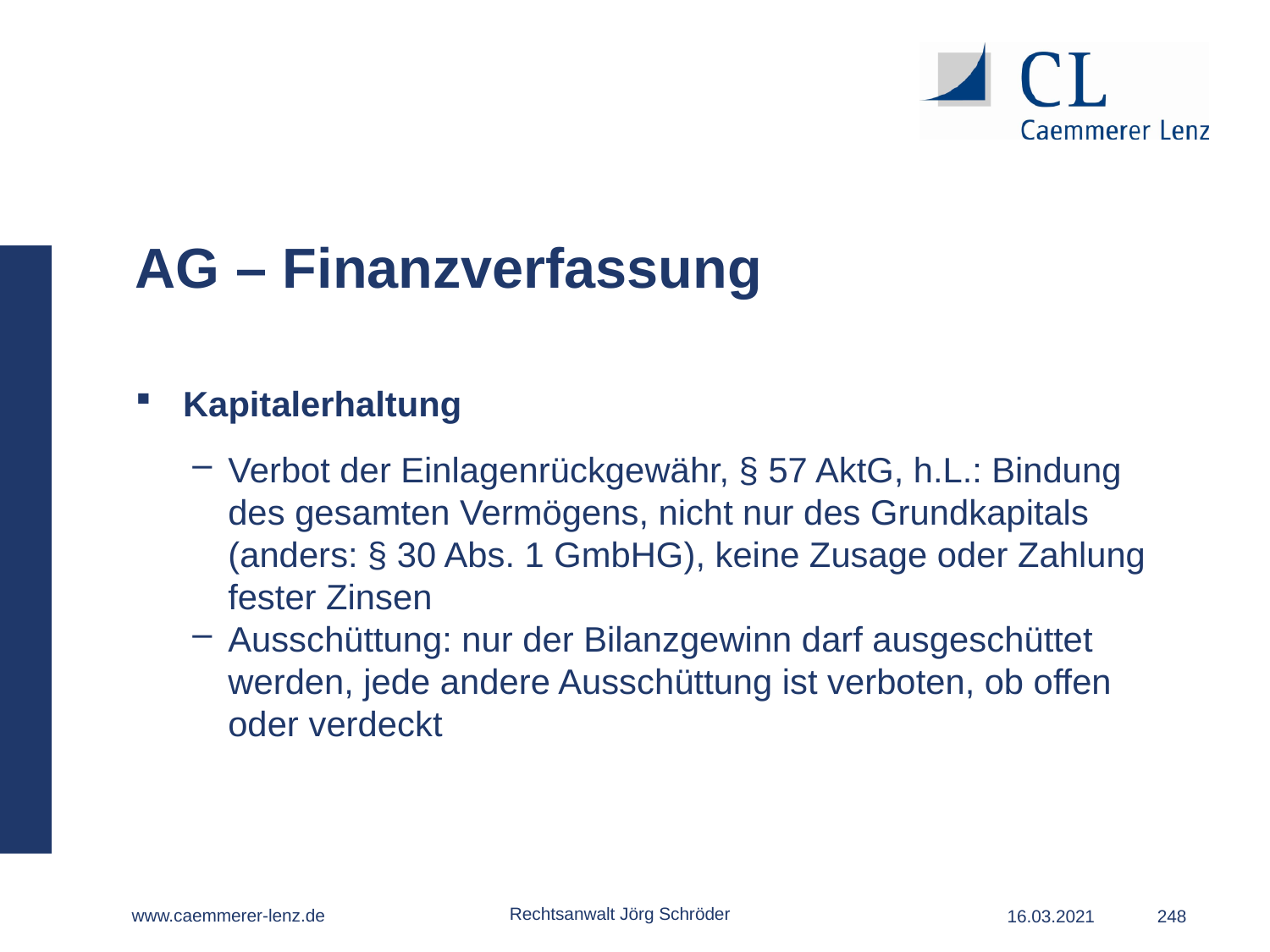

AG – Finanzverfassung
Kapitalerhaltung

Verbot der Einlagenrückgewähr, § 57 AktG, h.L.: Bindung des gesamten Vermögens, nicht nur des Grundkapitals (anders: § 30 Abs. 1 GmbHG), keine Zusage oder Zahlung fester Zinsen
Ausschüttung: nur der Bilanzgewinn darf ausgeschüttet werden, jede andere Ausschüttung ist verboten, ob offen oder verdeckt